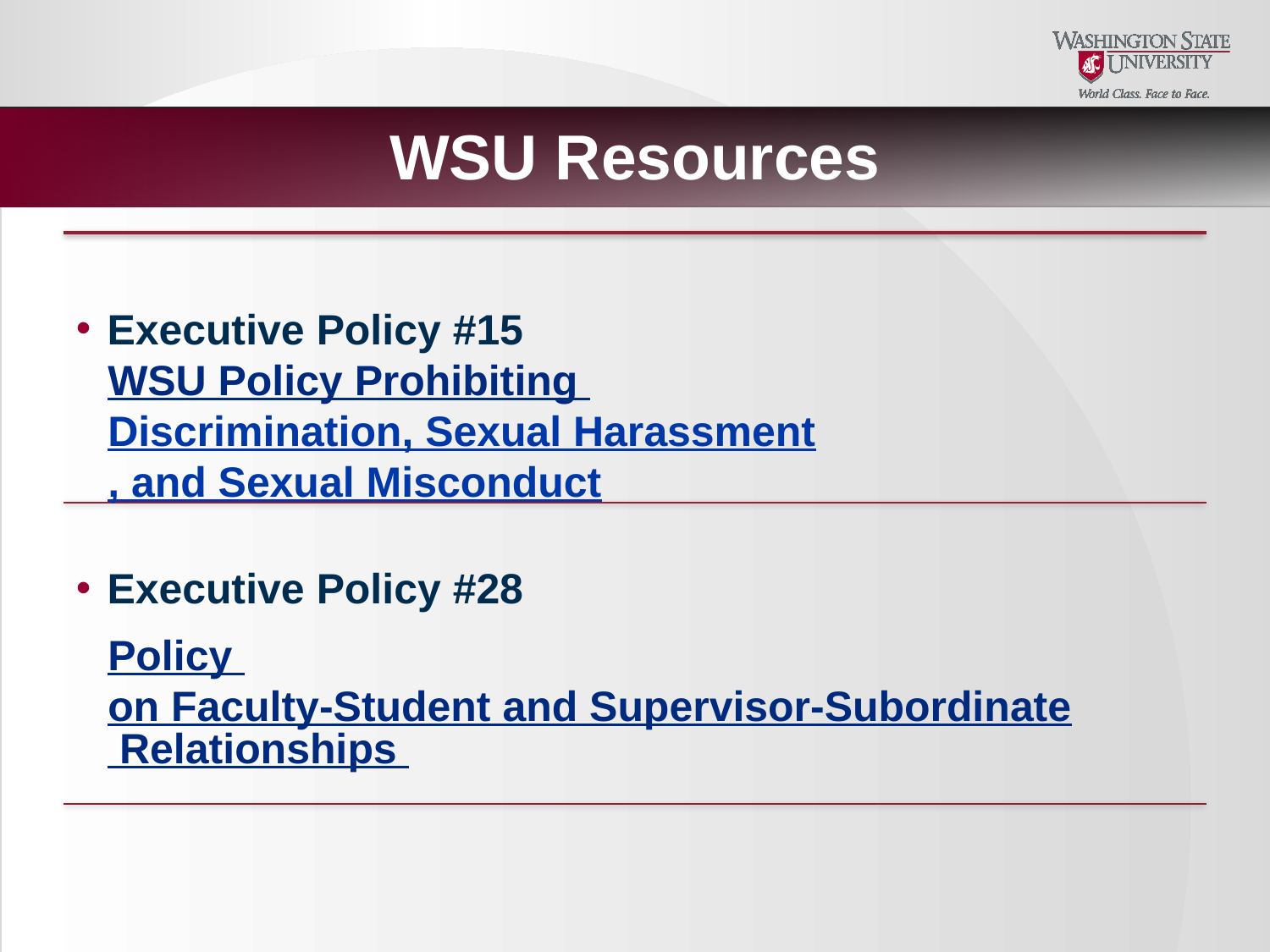

WSU Resources
Executive Policy #15
WSU Policy Prohibiting Discrimination, Sexual Harassment, and Sexual Misconduct
Executive Policy #28
Policy on Faculty-Student and Supervisor-Subordinate Relationships